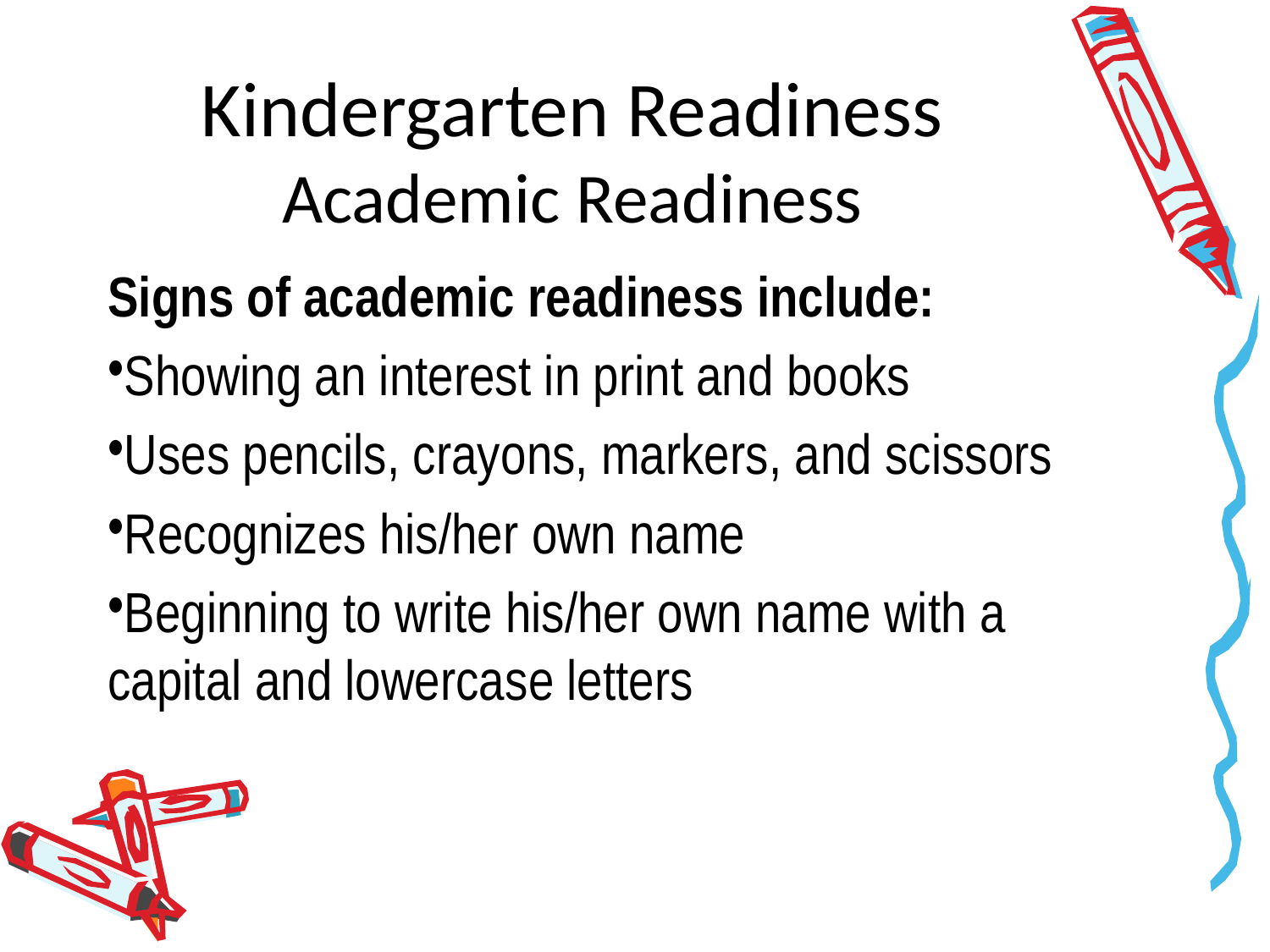

# Kindergarten Readiness Academic Readiness
Signs of academic readiness include:
Showing an interest in print and books
Uses pencils, crayons, markers, and scissors
Recognizes his/her own name
Beginning to write his/her own name with a    capital and lowercase letters